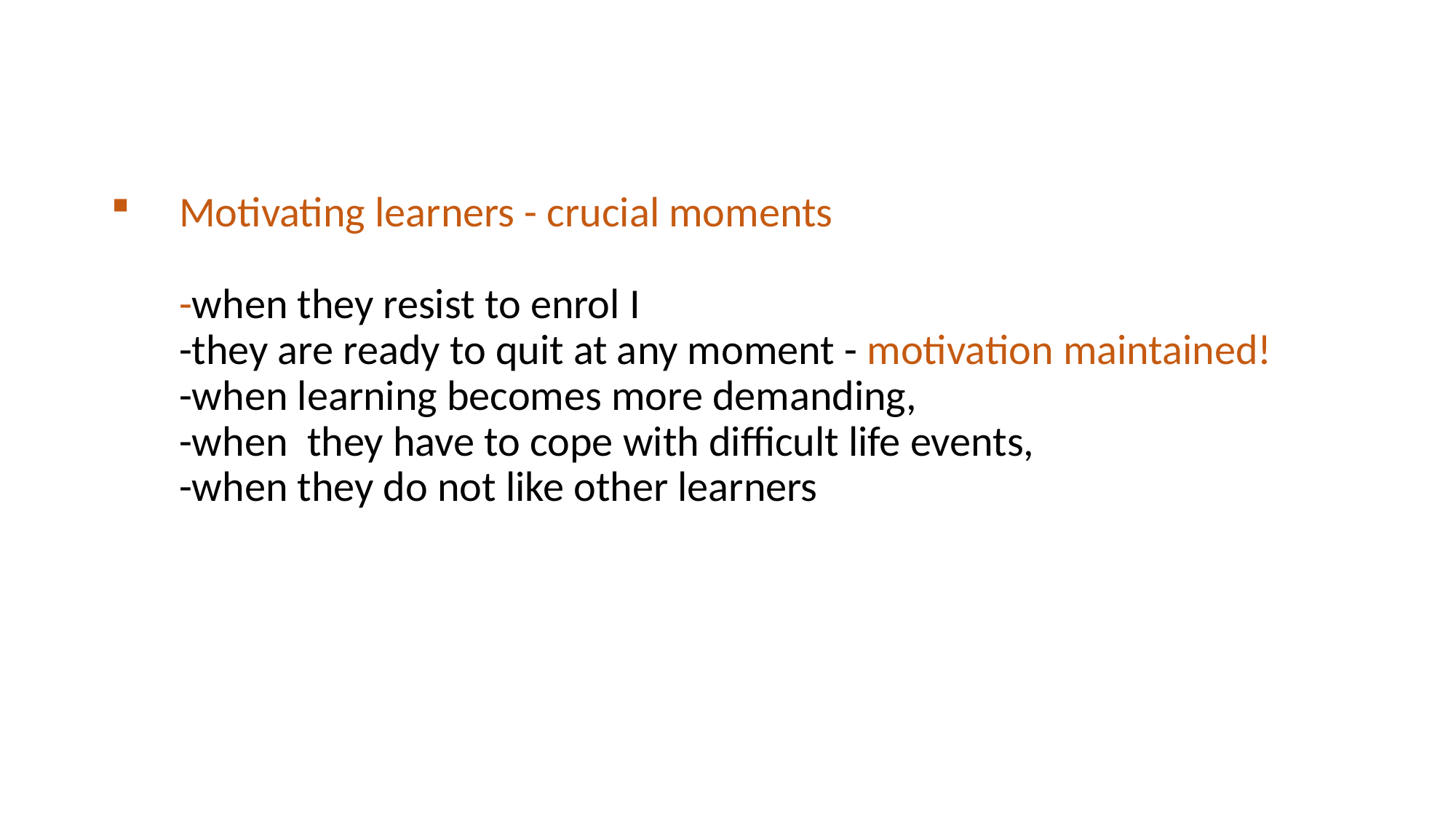

# Motivating learners - crucial moments -when they resist to enrol I -they are ready to quit at any moment - motivation maintained! -when learning becomes more demanding, -when  they have to cope with difficult life events, -when they do not like other learners